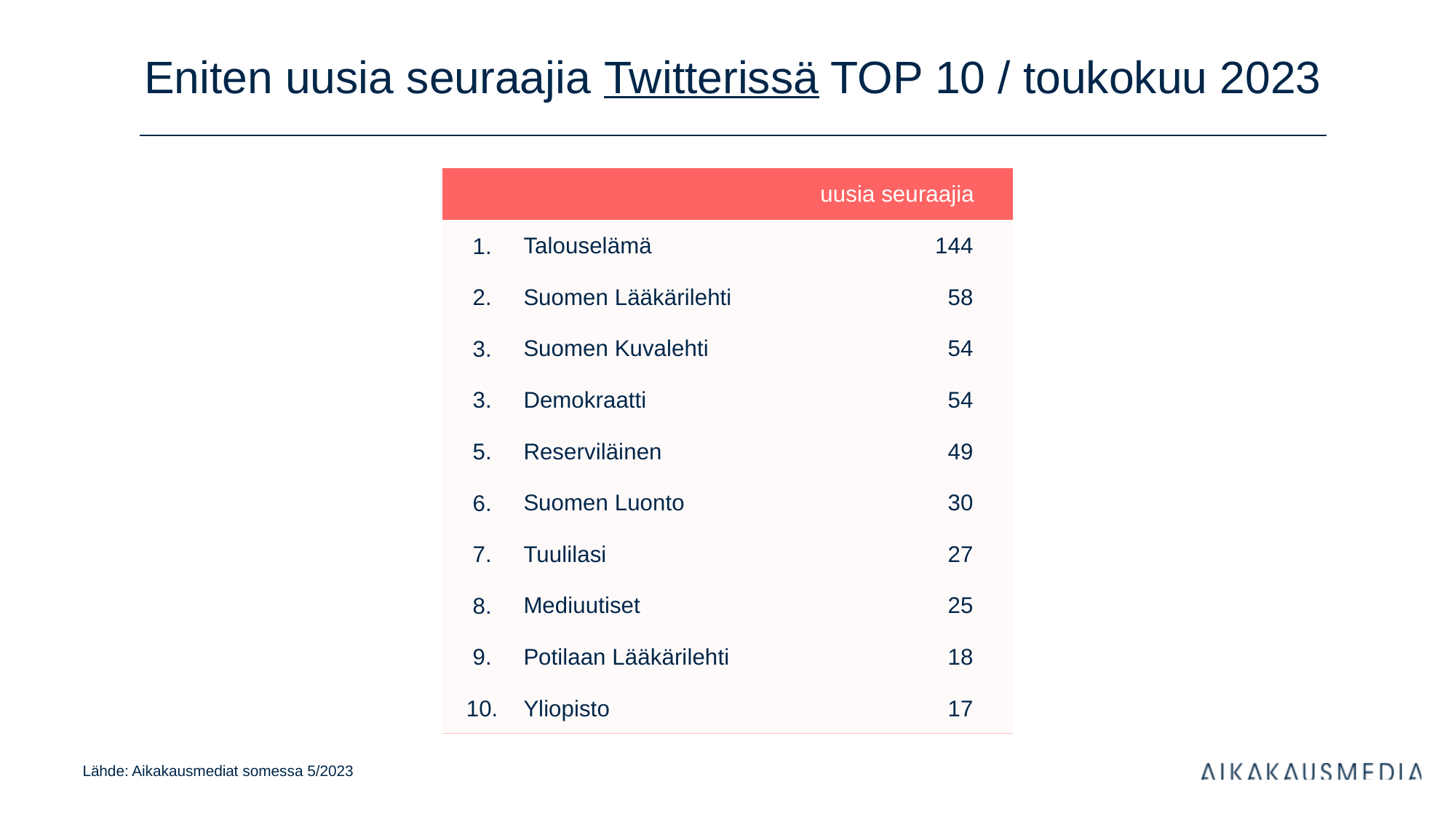

# Eniten uusia seuraajia Twitterissä TOP 10 / toukokuu 2023
| uusia seuraajia |  | kanavan tilaajia |  |
| --- | --- | --- | --- |
| 1. | Talouselämä | 144 |  |
| 2. | Suomen Lääkärilehti | 58 |  |
| 3. | Suomen Kuvalehti | 54 |  |
| 3. | Demokraatti | 54 |  |
| 5. | Reserviläinen | 49 |  |
| 6. | Suomen Luonto | 30 |  |
| 7. | Tuulilasi | 27 |  |
| 8. | Mediuutiset | 25 |  |
| 9. | Potilaan Lääkärilehti | 18 |  |
| 10. | Yliopisto | 17 |  |